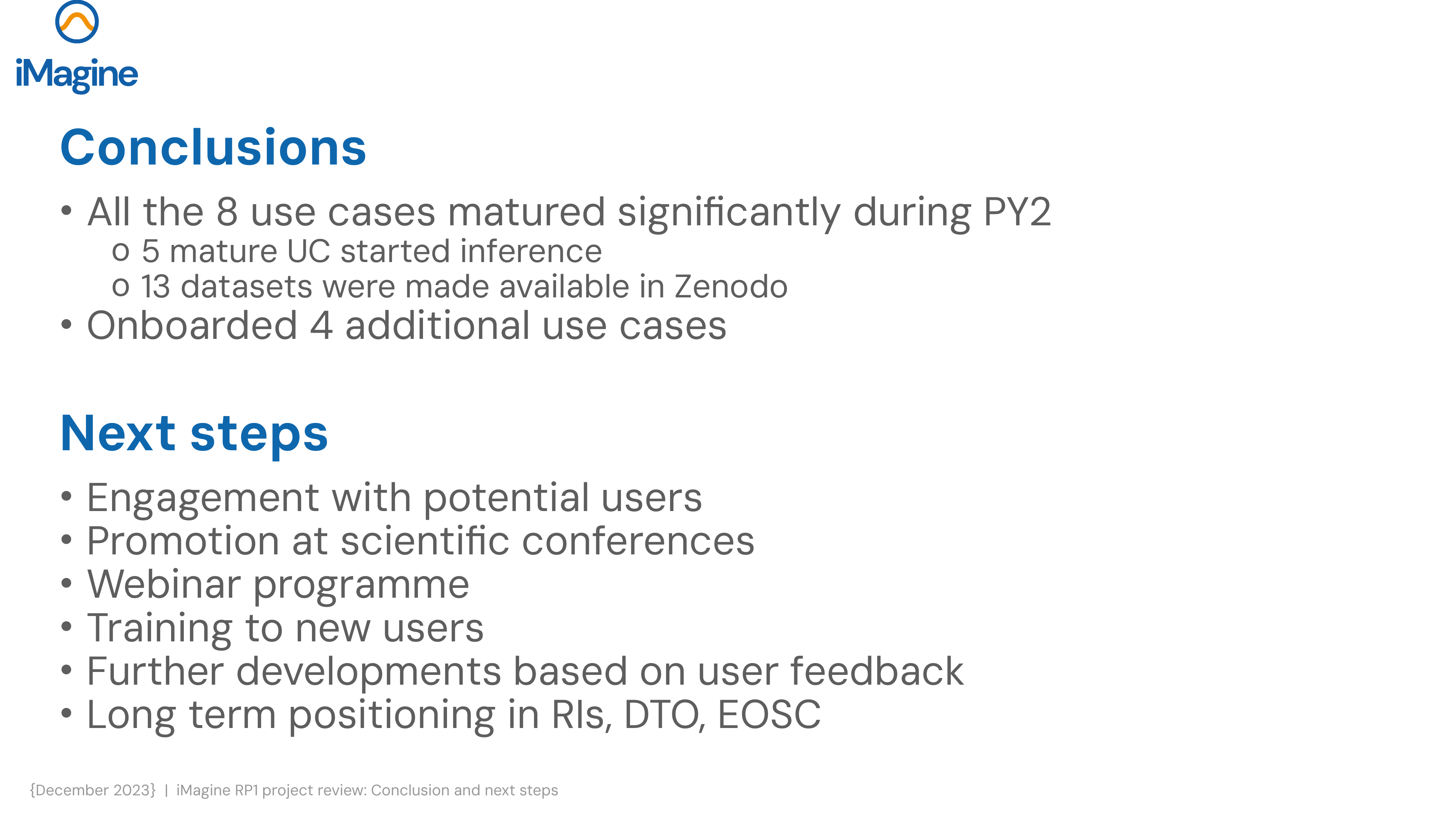

Conclusions
All the 8 use cases matured significantly during PY2
5 mature UC started inference
13 datasets were made available in Zenodo
Onboarded 4 additional use cases

Next steps
Engagement with potential users
Promotion at scientific conferences
Webinar programme
Training to new users
Further developments based on user feedback
Long term positioning in RIs, DTO, EOSC